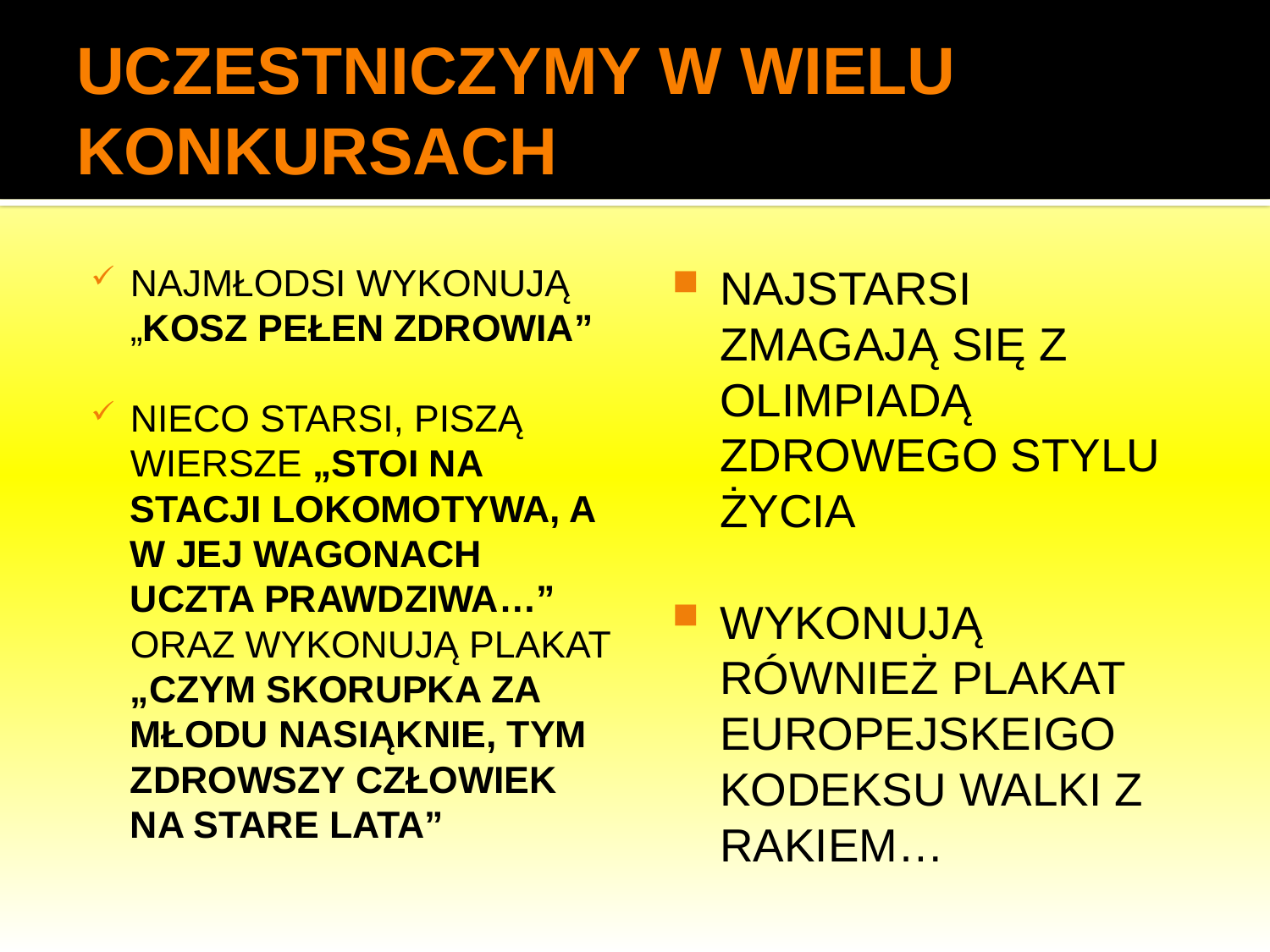

# UCZESTNICZYMY W WIELU KONKURSACH
NAJMŁODSI WYKONUJĄ „KOSZ PEŁEN ZDROWIA”

NIECO STARSI, PISZĄ WIERSZE „STOI NA STACJI LOKOMOTYWA, A W JEJ WAGONACH UCZTA PRAWDZIWA…”
	ORAZ WYKONUJĄ PLAKAT „CZYM SKORUPKA ZA MŁODU NASIĄKNIE, TYM ZDROWSZY CZŁOWIEK NA STARE LATA”

NAJSTARSI ZMAGAJĄ SIĘ Z OLIMPIADĄ ZDROWEGO STYLU ŻYCIA

WYKONUJĄ RÓWNIEŻ PLAKAT EUROPEJSKEIGO KODEKSU WALKI Z RAKIEM…